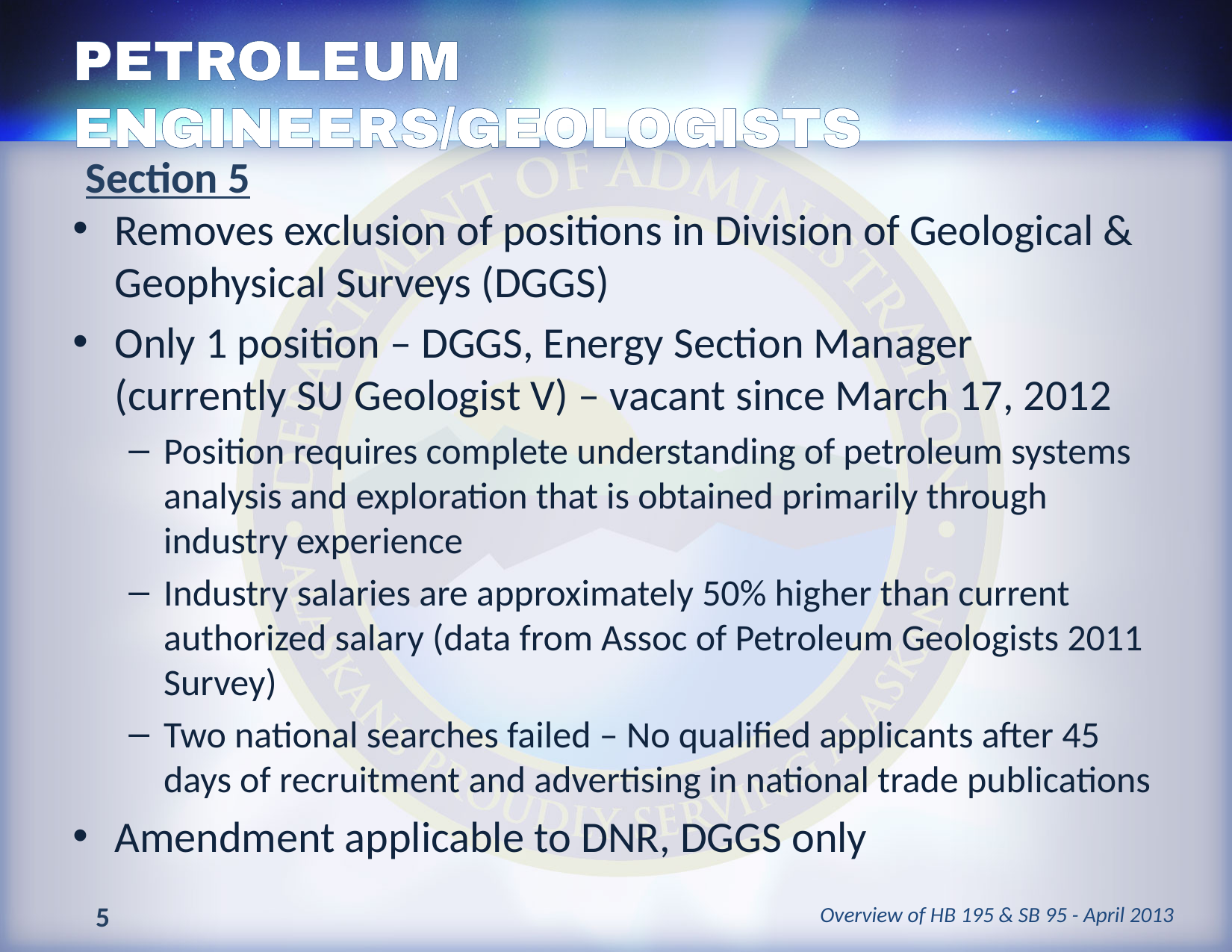

# Petroleum Engineers/Geologists
Section 5
Removes exclusion of positions in Division of Geological & Geophysical Surveys (DGGS)
Only 1 position – DGGS, Energy Section Manager	 (currently SU Geologist V) – vacant since March 17, 2012
Position requires complete understanding of petroleum systems analysis and exploration that is obtained primarily through industry experience
Industry salaries are approximately 50% higher than current authorized salary (data from Assoc of Petroleum Geologists 2011 Survey)
Two national searches failed – No qualified applicants after 45 days of recruitment and advertising in national trade publications
Amendment applicable to DNR, DGGS only
Overview of HB 195 & SB 95 - April 2013
5